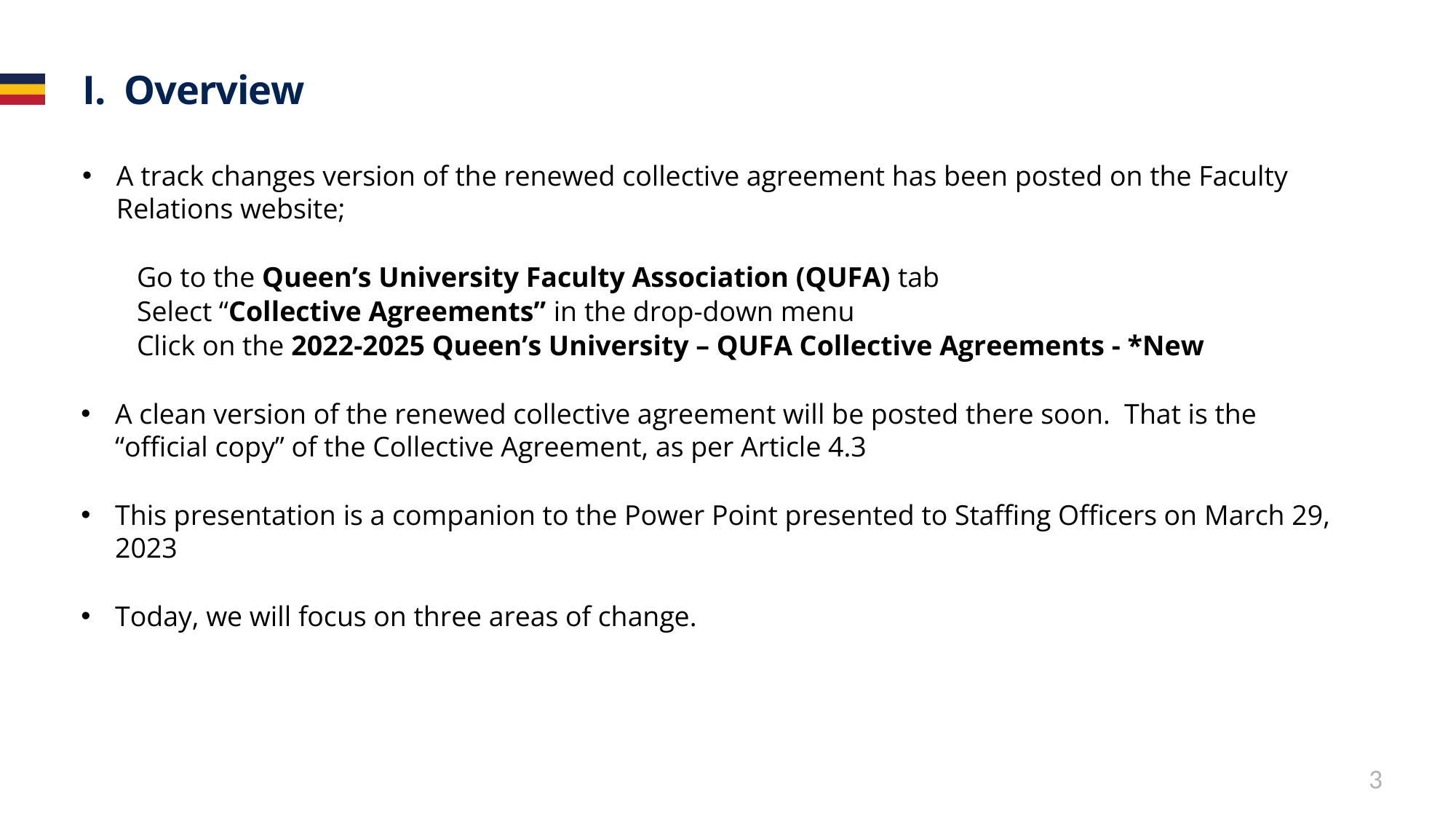

# I.  Overview
A track changes version of the renewed collective agreement has been posted on the Faculty Relations website;

Go to the Queen’s University Faculty Association (QUFA) tab
Select “Collective Agreements” in the drop-down menu
Click on the 2022-2025 Queen’s University – QUFA Collective Agreements - *New

A clean version of the renewed collective agreement will be posted there soon.  That is the “official copy” of the Collective Agreement, as per Article 4.3

This presentation is a companion to the Power Point presented to Staffing Officers on March 29, 2023

Today, we will focus on three areas of change.

3